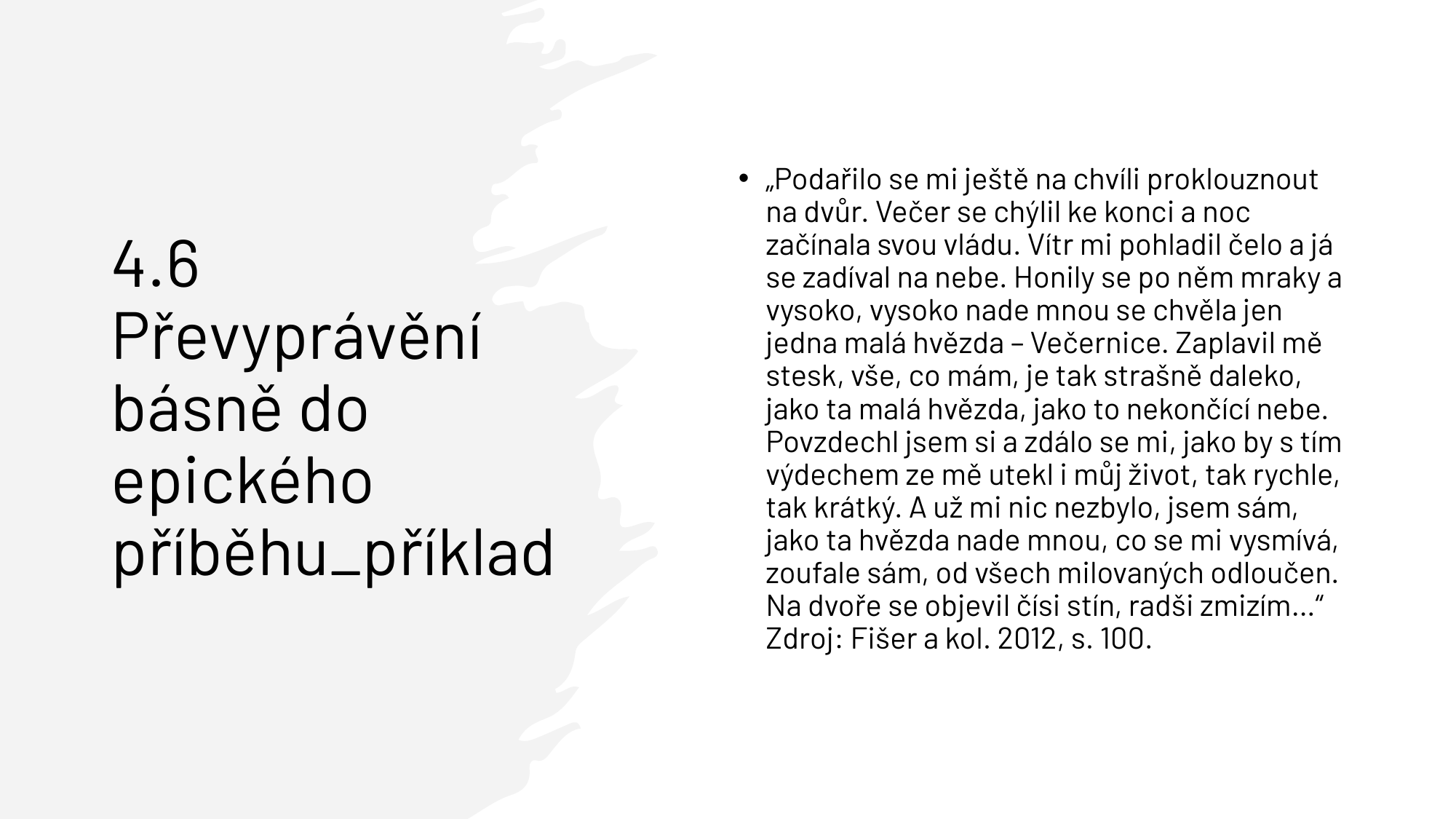

# 4.6 Převyprávění básně do epického příběhu_příklad
„Podařilo se mi ještě na chvíli proklouznout na dvůr. Večer se chýlil ke konci a noc začínala svou vládu. Vítr mi pohladil čelo a já se zadíval na nebe. Honily se po něm mraky a vysoko, vysoko nade mnou se chvěla jen jedna malá hvězda – Večernice. Zaplavil mě stesk, vše, co mám, je tak strašně daleko, jako ta malá hvězda, jako to nekončící nebe. Povzdechl jsem si a zdálo se mi, jako by s tím výdechem ze mě utekl i můj život, tak rychle, tak krátký. A už mi nic nezbylo, jsem sám, jako ta hvězda nade mnou, co se mi vysmívá, zoufale sám, od všech milovaných odloučen. Na dvoře se objevil čísi stín, radši zmizím…“  Zdroj: Fišer a kol. 2012, s. 100.